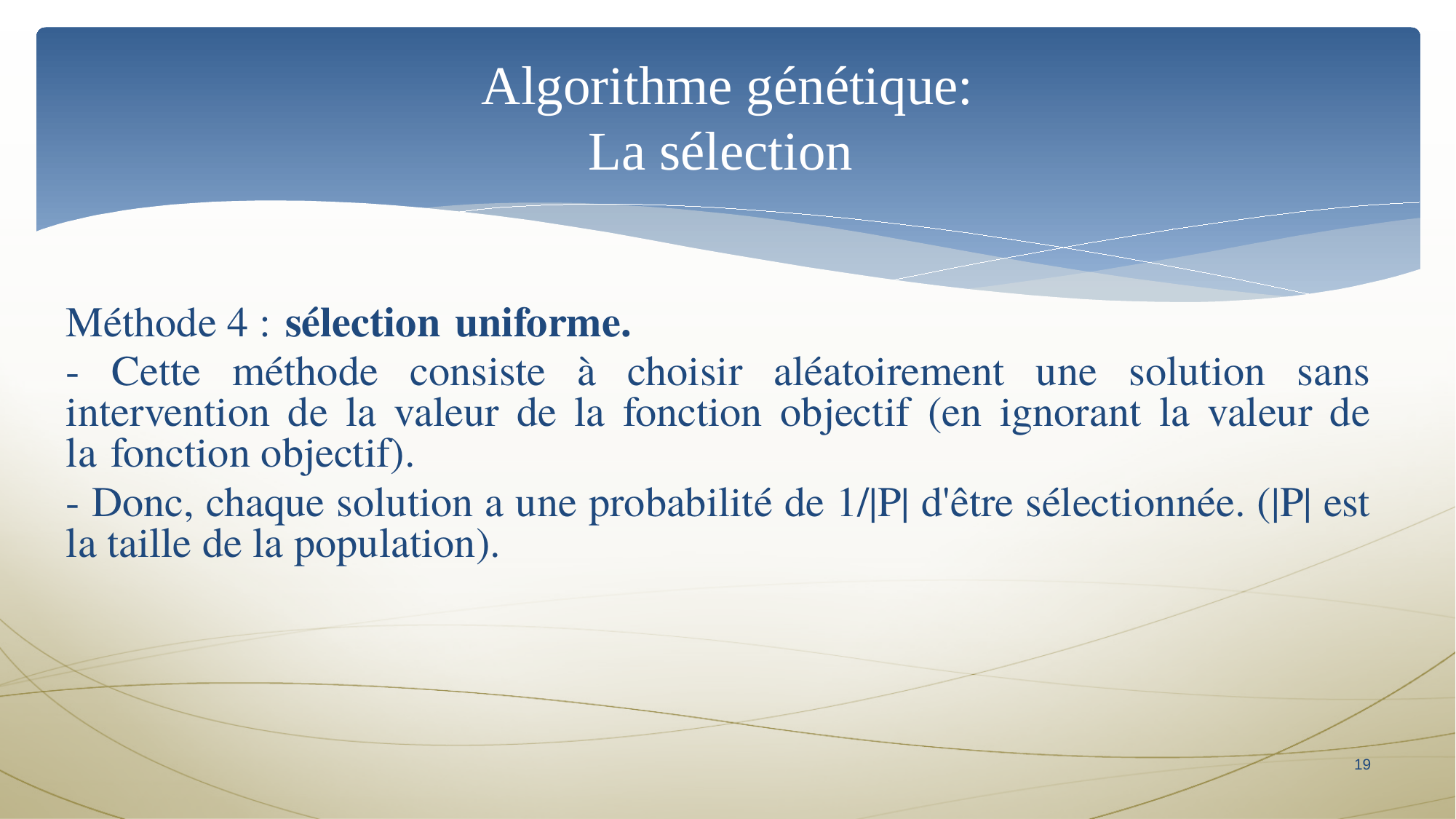

# Algorithme génétique: La sélection
Méthode 4 : sélection uniforme.
- Cette méthode consiste à choisir aléatoirement une solution sans intervention de la valeur de la fonction objectif (en ignorant la valeur de la fonction objectif).
- Donc, chaque solution a une probabilité de 1/|P| d'être sélectionnée. (|P| est la taille de la population).
19